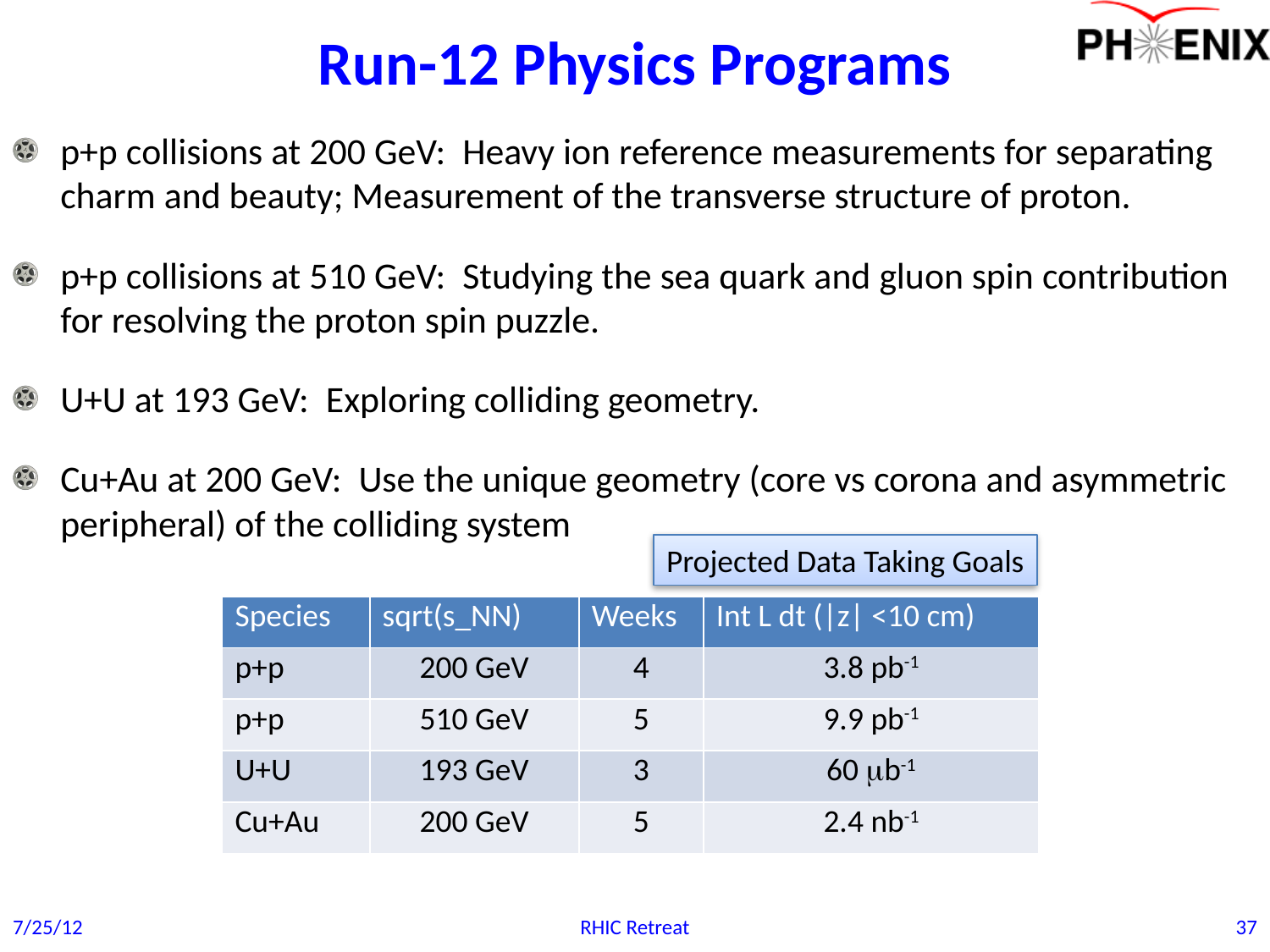

# Run-12 Physics Programs
p+p collisions at 200 GeV:  Heavy ion reference measurements for separating charm and beauty; Measurement of the transverse structure of proton.
p+p collisions at 510 GeV:  Studying the sea quark and gluon spin contribution for resolving the proton spin puzzle.
U+U at 193 GeV:  Exploring colliding geometry.
Cu+Au at 200 GeV:  Use the unique geometry (core vs corona and asymmetric peripheral) of the colliding system
Projected Data Taking Goals
| Species | sqrt(s\_NN) | Weeks | Int L dt (|z| <10 cm) |
| --- | --- | --- | --- |
| p+p | 200 GeV | 4 | 3.8 pb-1 |
| p+p | 510 GeV | 5 | 9.9 pb-1 |
| U+U | 193 GeV | 3 | 60 μb-1 |
| Cu+Au | 200 GeV | 5 | 2.4 nb-1 |
7/25/12
RHIC Retreat
37